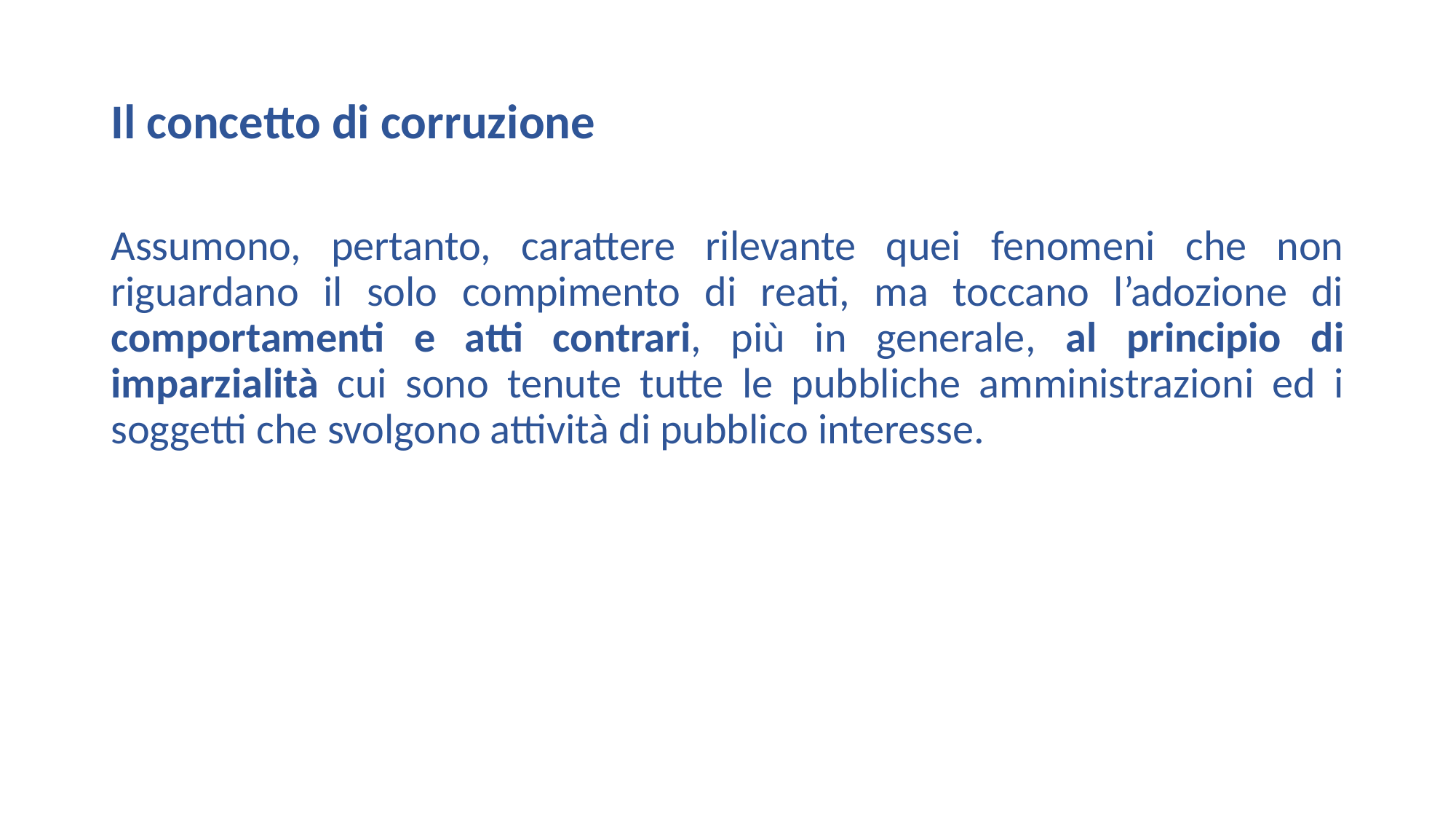

# Il concetto di corruzione
Assumono, pertanto, carattere rilevante quei fenomeni che non riguardano il solo compimento di reati, ma toccano l’adozione di comportamenti e atti contrari, più in generale, al principio di imparzialità cui sono tenute tutte le pubbliche amministrazioni ed i soggetti che svolgono attività di pubblico interesse.